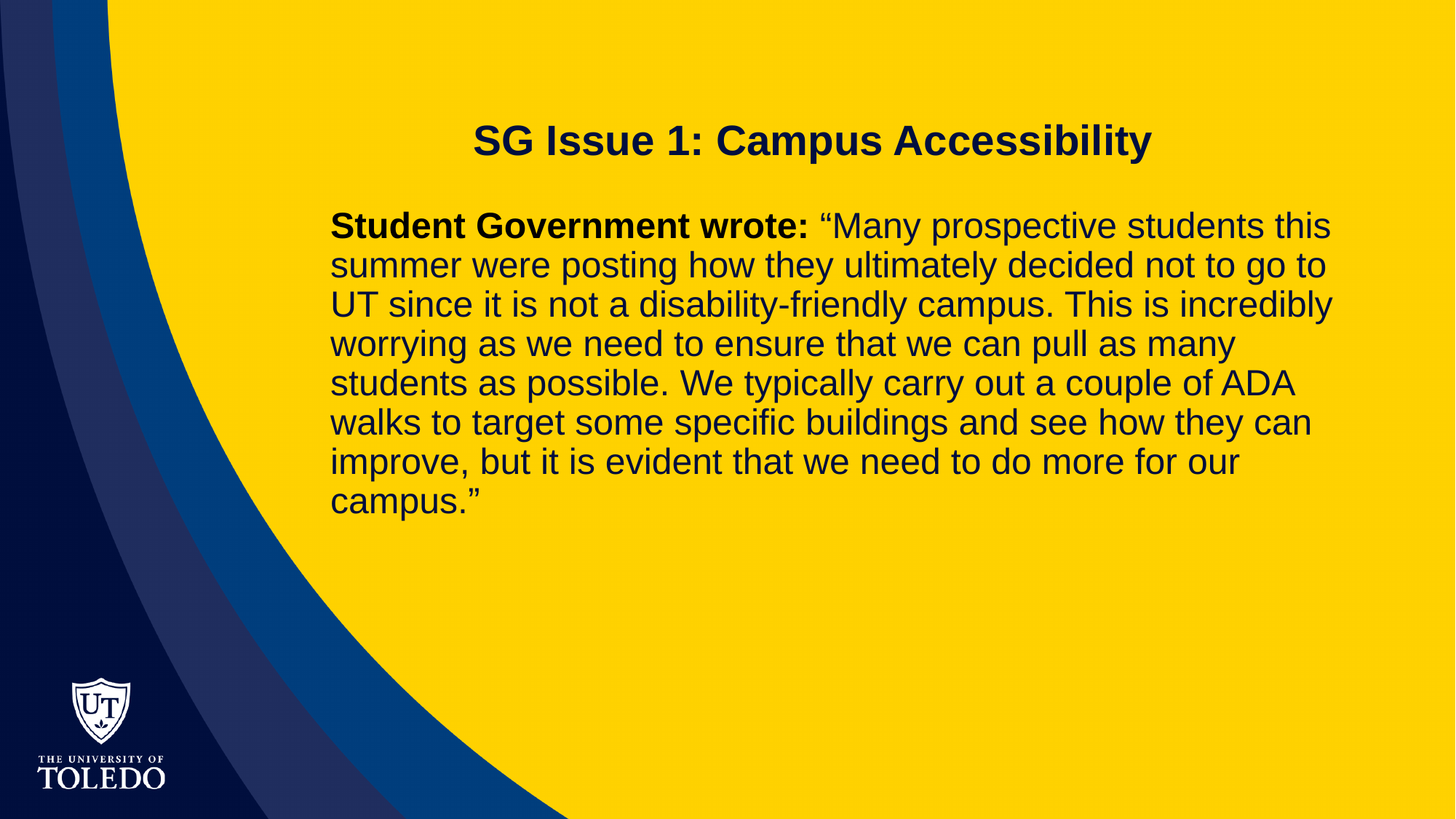

# SG Issue 1: Campus Accessibility
Student Government wrote: “Many prospective students this summer were posting how they ultimately decided not to go to UT since it is not a disability-friendly campus. This is incredibly worrying as we need to ensure that we can pull as many students as possible. We typically carry out a couple of ADA walks to target some specific buildings and see how they can improve, but it is evident that we need to do more for our campus.”